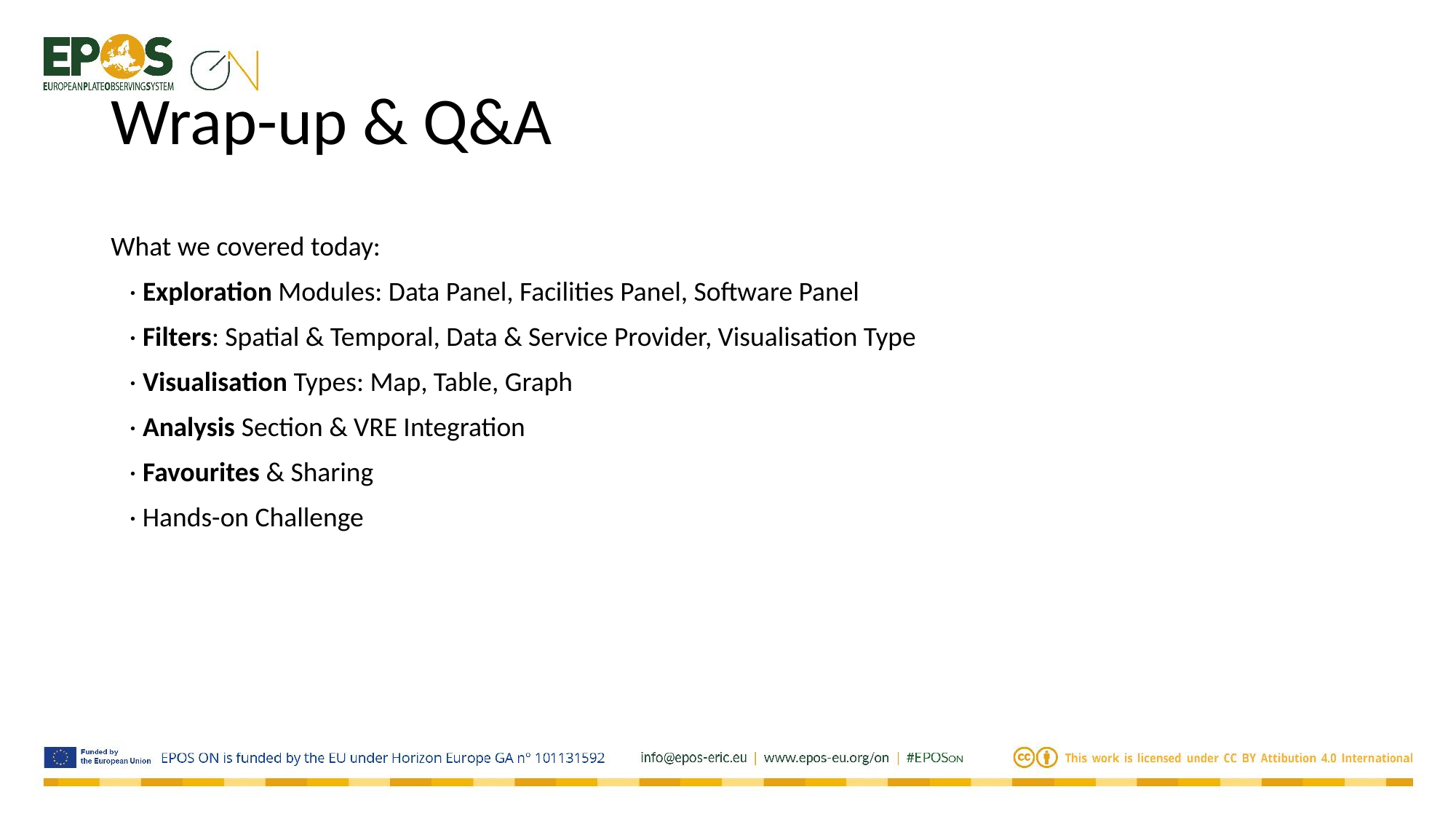

# Wrap-up & Q&A
What we covered today:
   · Exploration Modules: Data Panel, Facilities Panel, Software Panel
   · Filters: Spatial & Temporal, Data & Service Provider, Visualisation Type
   · Visualisation Types: Map, Table, Graph
   · Analysis Section & VRE Integration
   · Favourites & Sharing
   · Hands-on Challenge